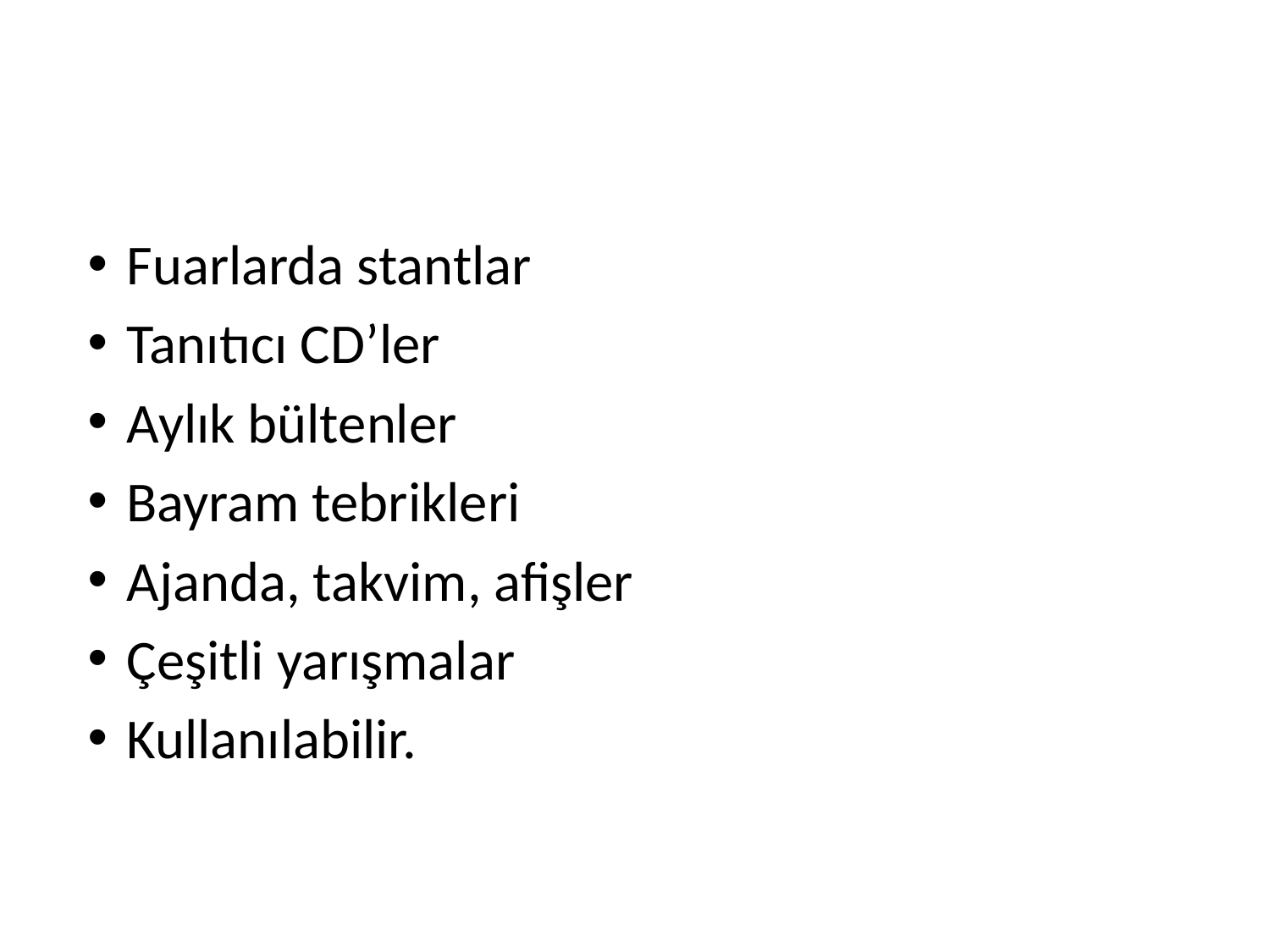

#
Fuarlarda stantlar
Tanıtıcı CD’ler
Aylık bültenler
Bayram tebrikleri
Ajanda, takvim, afişler
Çeşitli yarışmalar
Kullanılabilir.